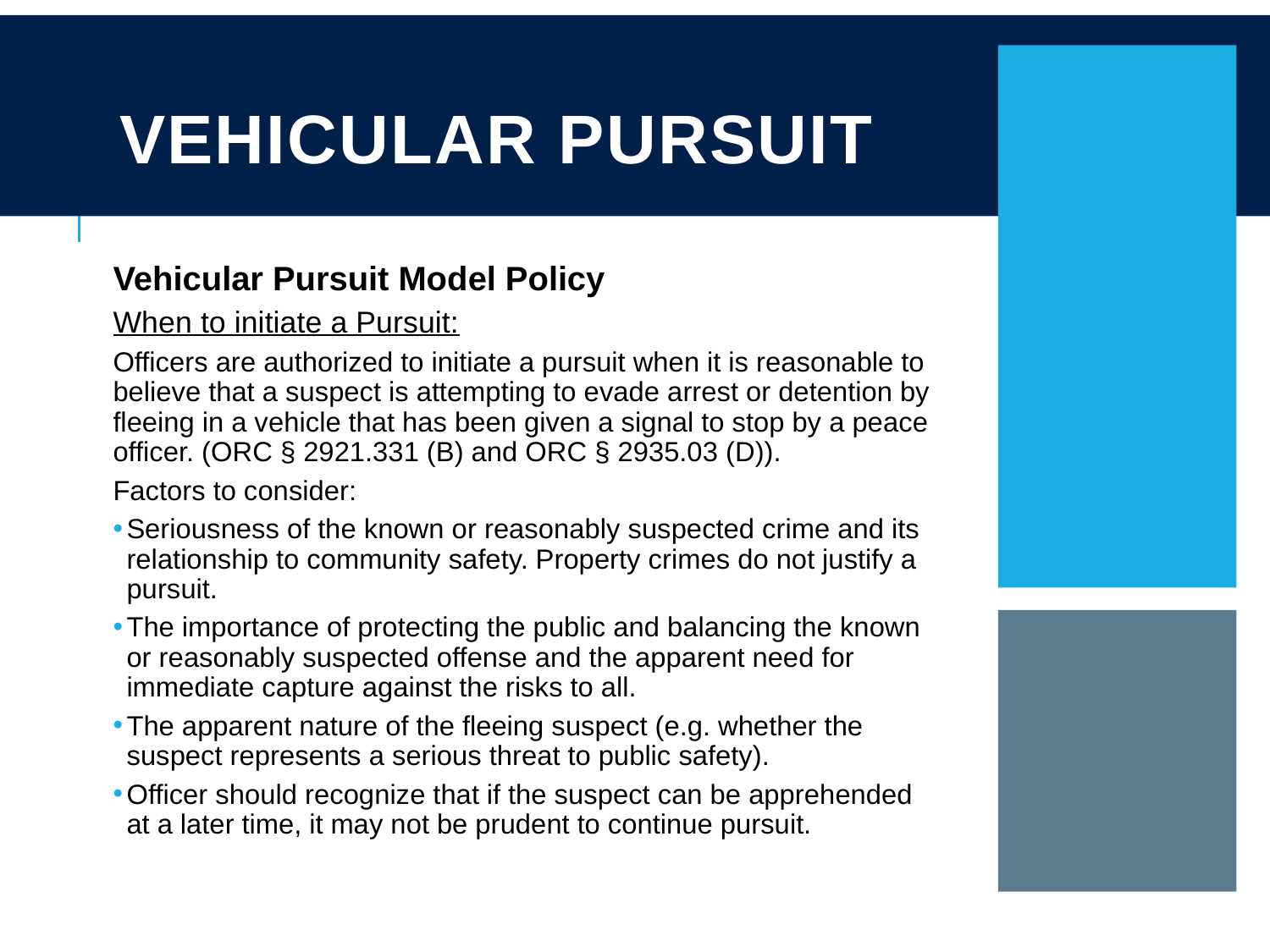

# Vehicular Pursuit
Vehicular Pursuit Model Policy
When to initiate a Pursuit:
Officers are authorized to initiate a pursuit when it is reasonable to believe that a suspect is attempting to evade arrest or detention by fleeing in a vehicle that has been given a signal to stop by a peace officer. (ORC § 2921.331 (B) and ORC § 2935.03 (D)).
Factors to consider:
Seriousness of the known or reasonably suspected crime and its relationship to community safety. Property crimes do not justify a pursuit.
The importance of protecting the public and balancing the known or reasonably suspected offense and the apparent need for immediate capture against the risks to all.
The apparent nature of the fleeing suspect (e.g. whether the suspect represents a serious threat to public safety).
Officer should recognize that if the suspect can be apprehended at a later time, it may not be prudent to continue pursuit.